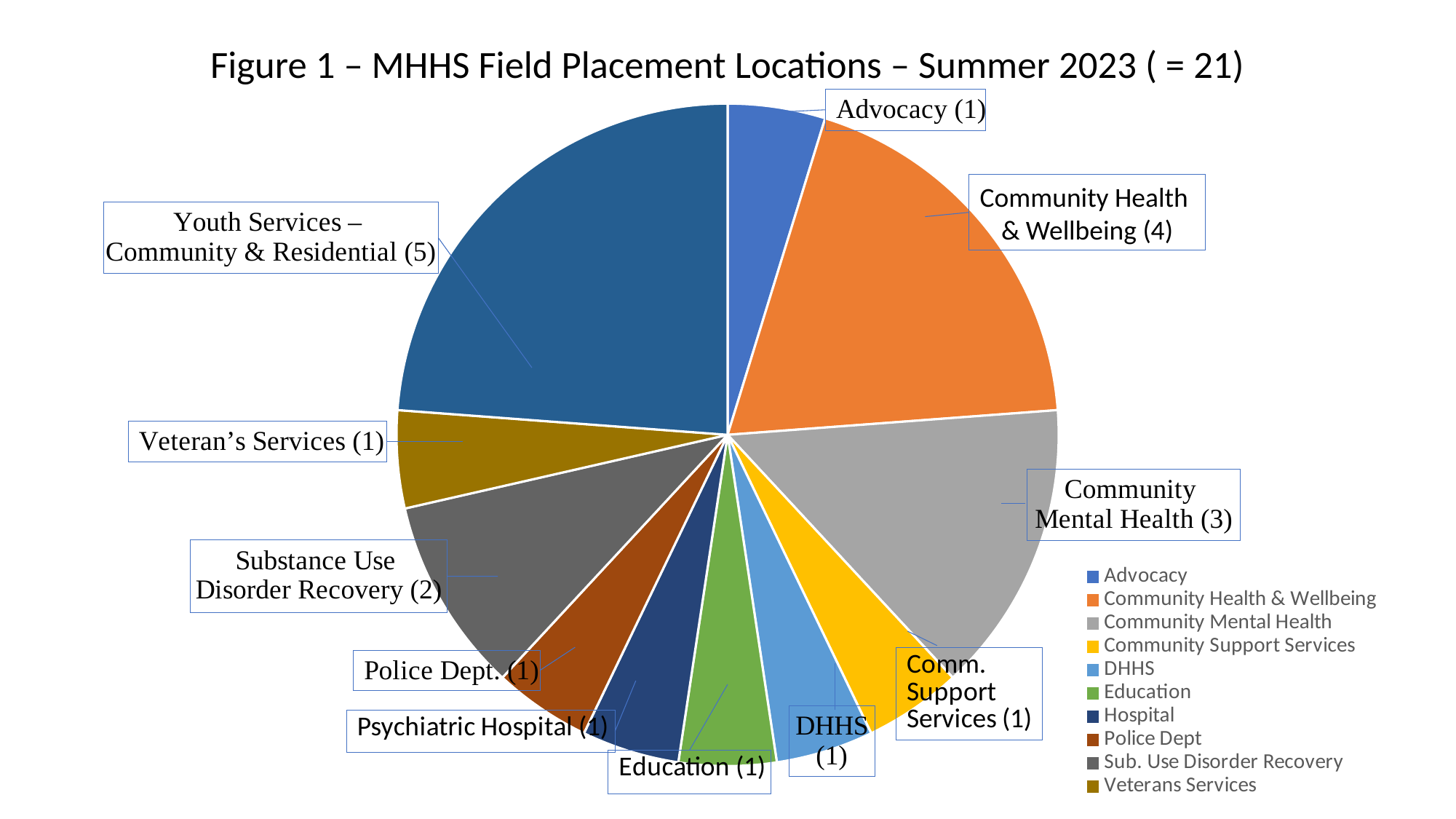

# Figure 1 – MHHS Field Placement Locations – Summer 2023 ( = 21)

### Chart

| Category |  |
|---|---|
| Advocacy | 1.0 |
| Community Health & Wellbeing | 4.0 |
| Community Mental Health | 3.0 |
| Community Support Services | 1.0 |
| DHHS | 1.0 |
| Education | 1.0 |
| Hospital | 1.0 |
| Police Dept | 1.0 |
| Sub. Use Disorder Recovery | 2.0 |
| Veterans Services | 1.0 |
| Youth Services - Community & Residential | 5.0 |
Community Health
& Wellbeing (4)